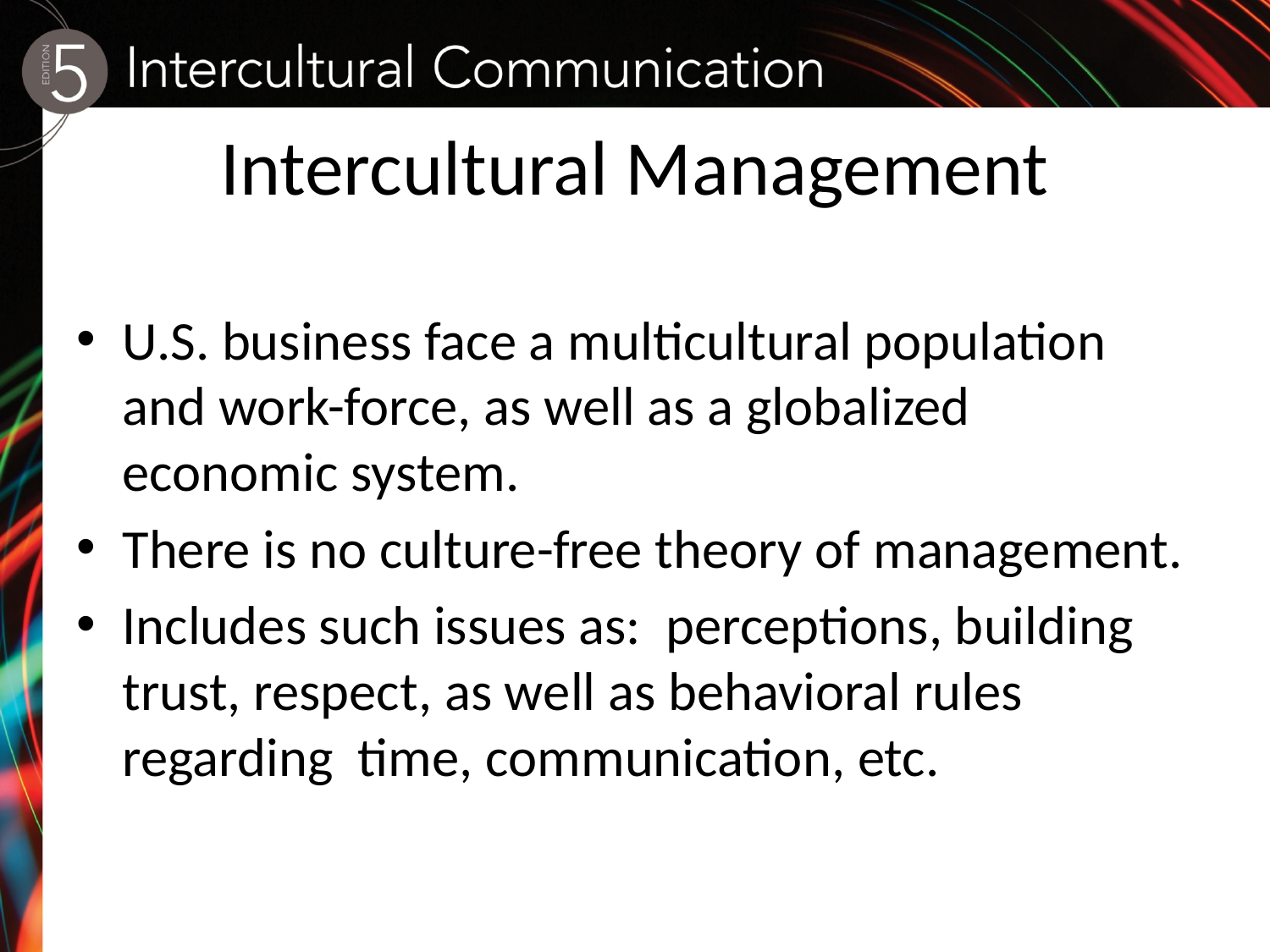

# Intercultural Management

U.S. business face a multicultural population and work-force, as well as a globalized economic system.
There is no culture-free theory of management.
Includes such issues as:  perceptions, building trust, respect, as well as behavioral rules regarding  time, communication, etc.